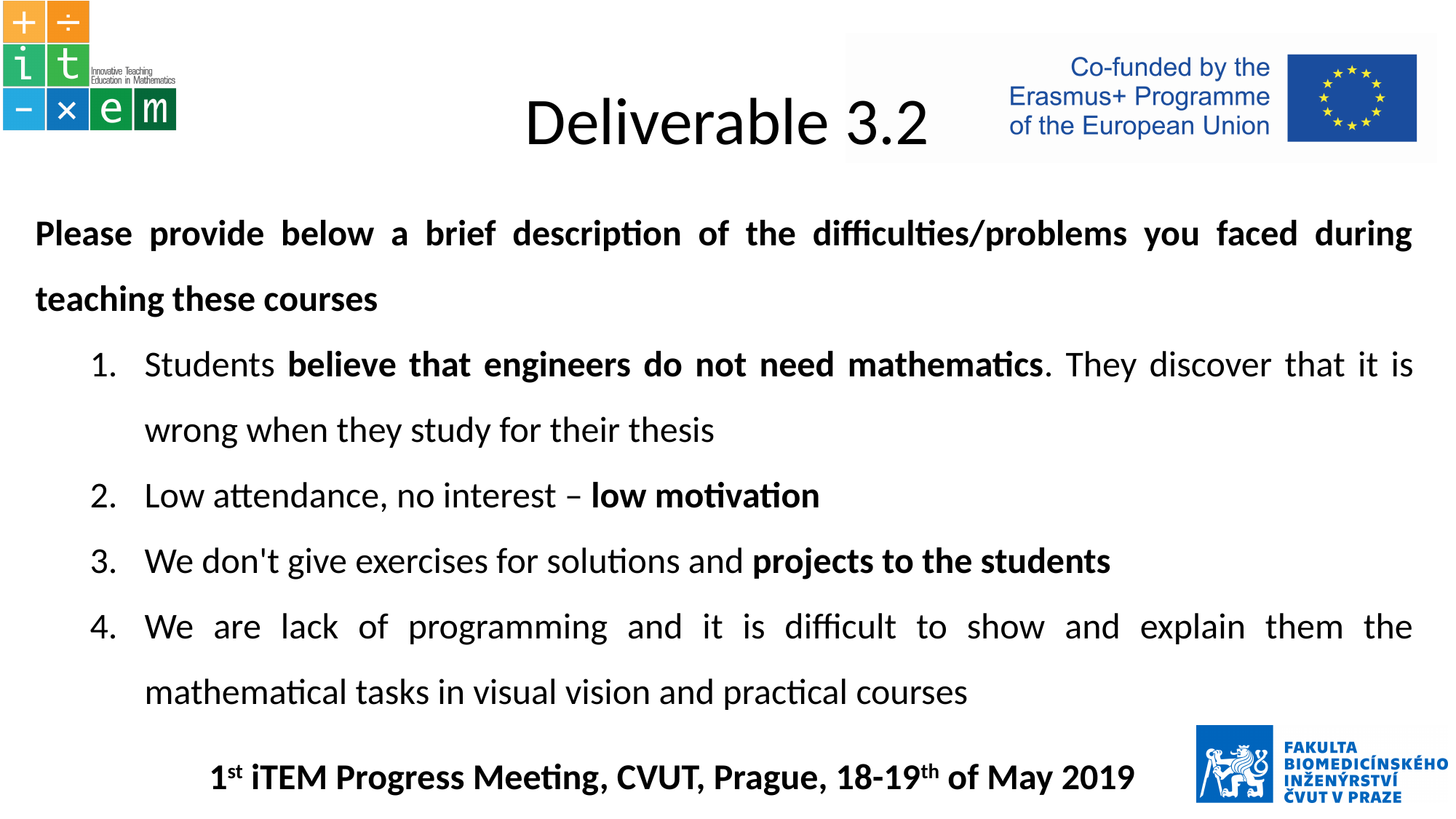

# Deliverable 3.2
Please provide below a brief description of the difficulties/problems you faced during teaching these courses
Students believe that engineers do not need mathematics. They discover that it is wrong when they study for their thesis
Low attendance, no interest – low motivation
We don't give exercises for solutions and projects to the students
We are lack of programming and it is difficult to show and explain them the mathematical tasks in visual vision and practical courses